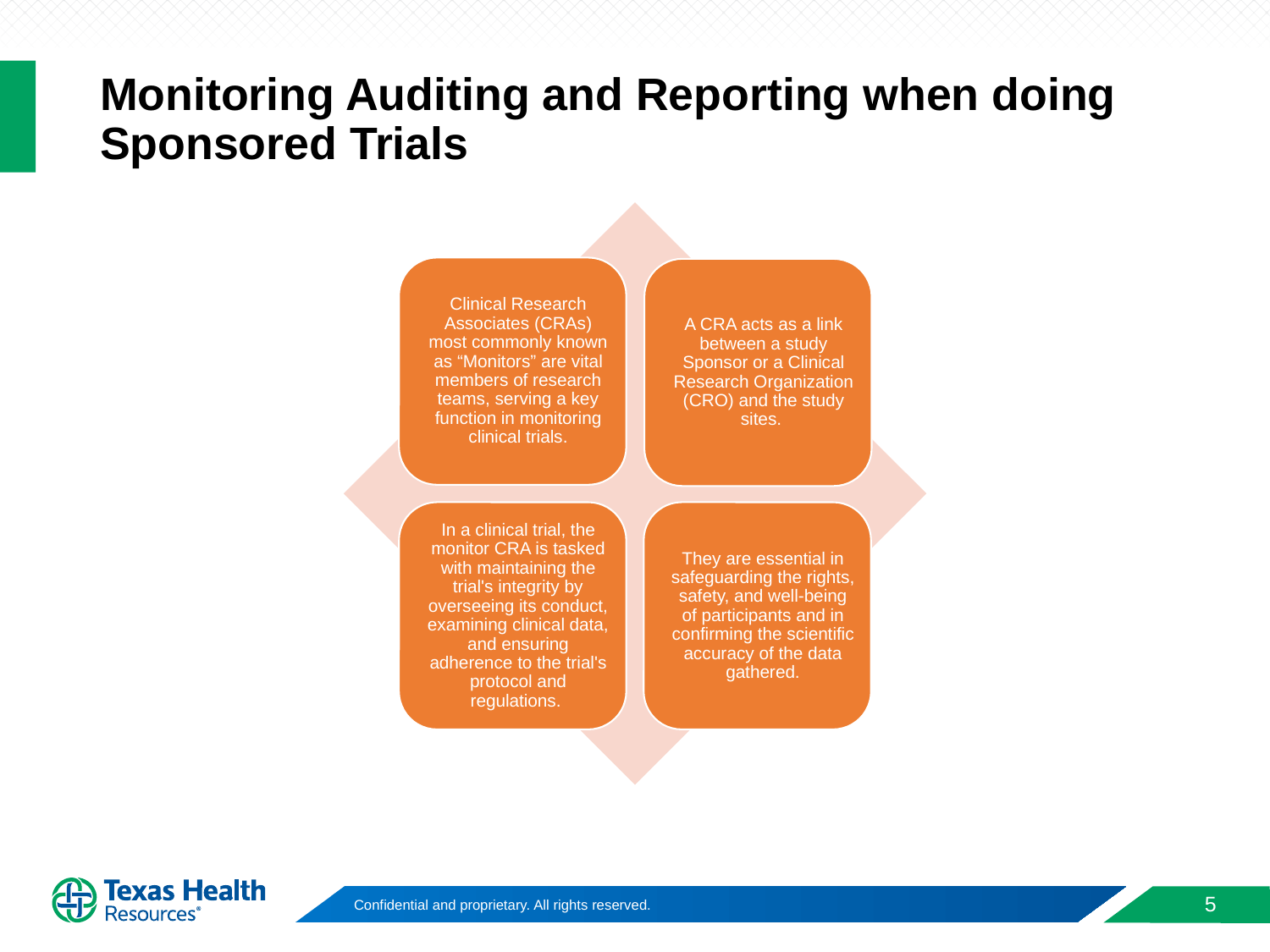

# Monitoring Auditing and Reporting when doing Sponsored Trials
Clinical Research Associates (CRAs) most commonly known as “Monitors” are vital members of research teams, serving a key function in monitoring clinical trials.
A CRA acts as a link between a study Sponsor or a Clinical Research Organization (CRO) and the study sites.
In a clinical trial, the monitor CRA is tasked with maintaining the trial's integrity by overseeing its conduct, examining clinical data, and ensuring adherence to the trial's protocol and regulations.
They are essential in safeguarding the rights, safety, and well-being of participants and in confirming the scientific accuracy of the data gathered.
5